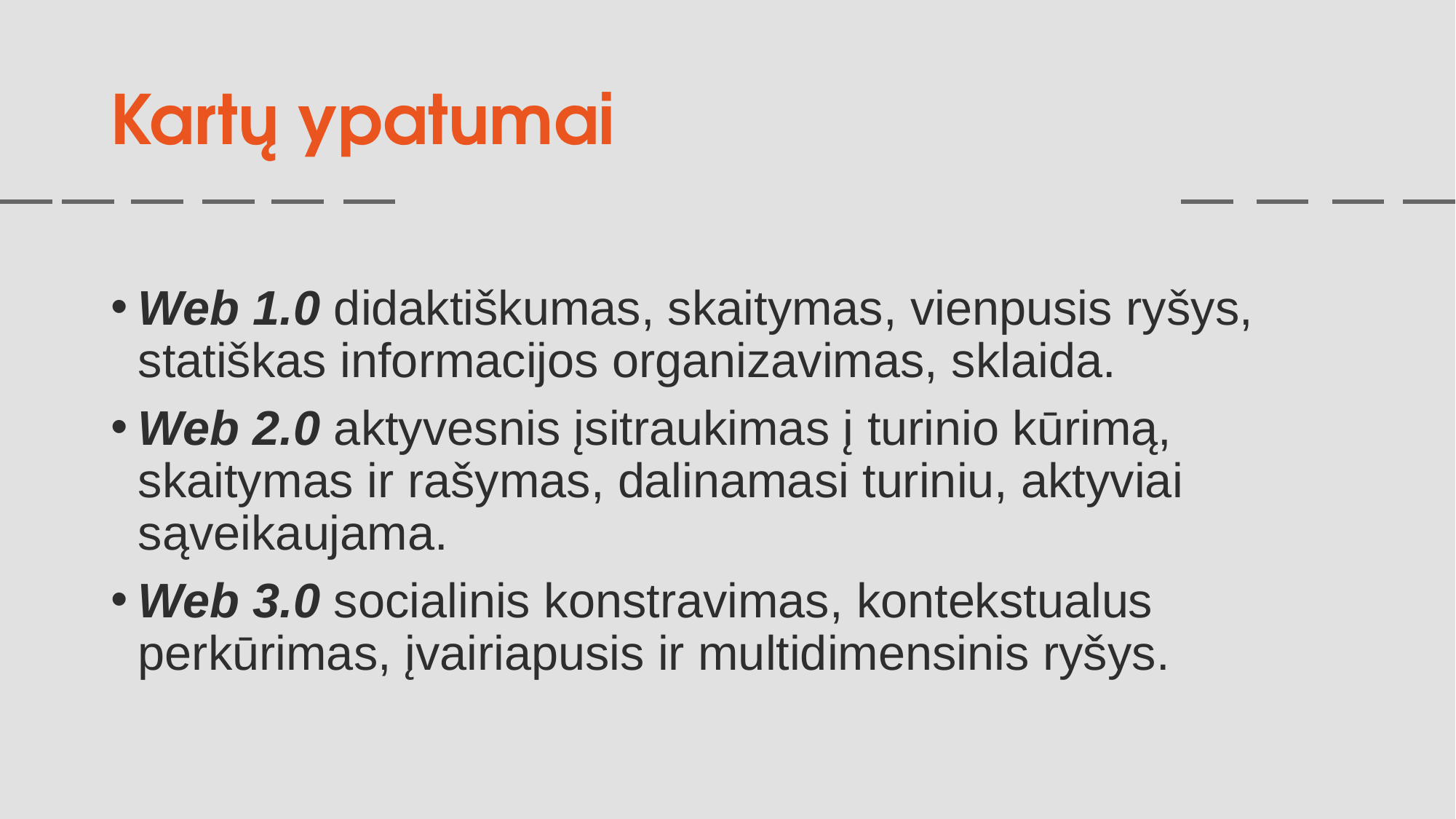

# Kartų ypatumai
Web 1.0 didaktiškumas, skaitymas, vienpusis ryšys, statiškas informacijos organizavimas, sklaida.
Web 2.0 aktyvesnis įsitraukimas į turinio kūrimą, skaitymas ir rašymas, dalinamasi turiniu, aktyviai sąveikaujama.
Web 3.0 socialinis konstravimas, kontekstualus perkūrimas, įvairiapusis ir multidimensinis ryšys.